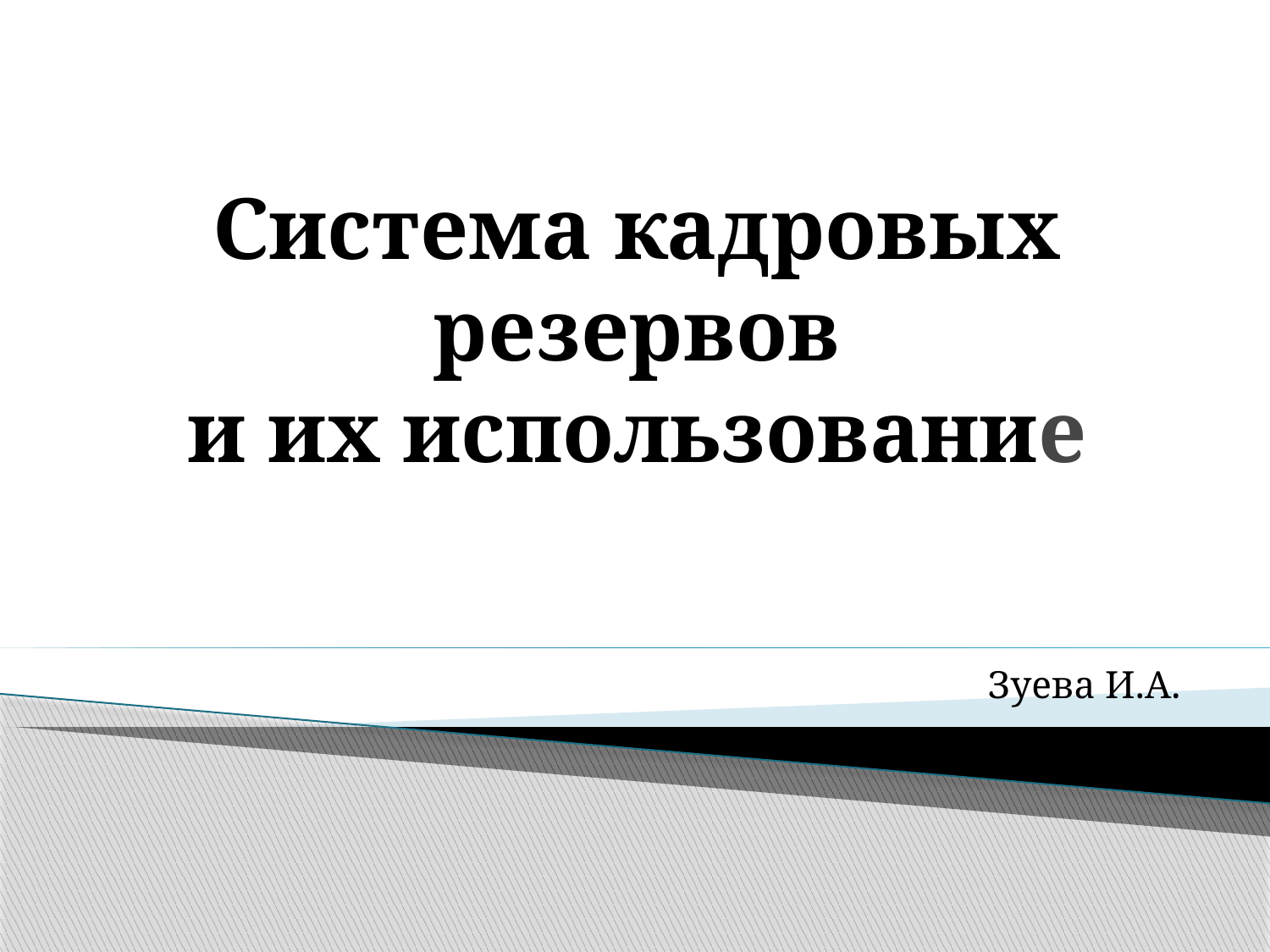

# Система кадровых резервов и их использование
Зуева И.А.